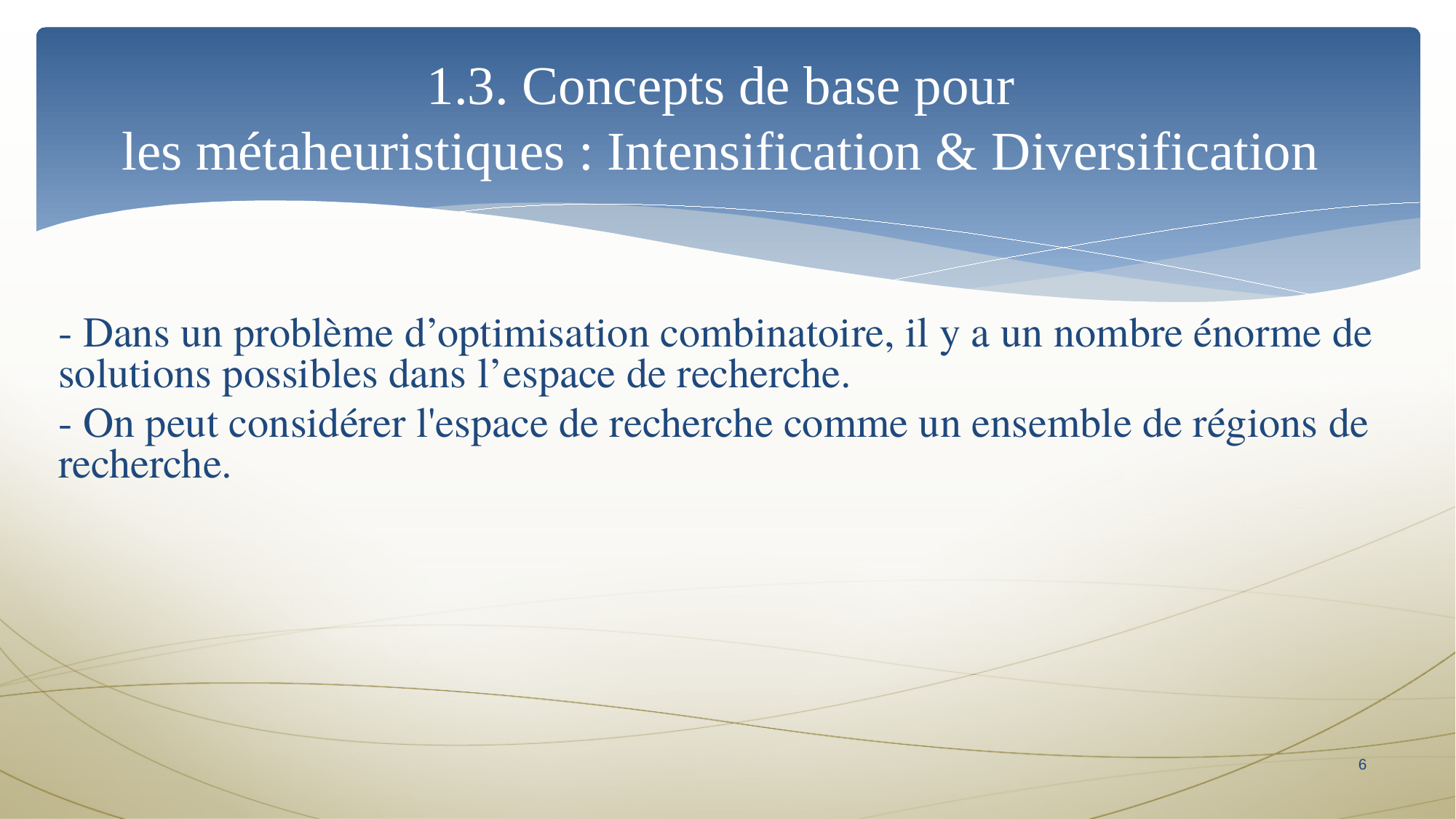

# 1.3. Concepts de base pour les métaheuristiques : Intensification & Diversification
- Dans un problème d’optimisation combinatoire, il y a un nombre énorme de solutions possibles dans l’espace de recherche.
- On peut considérer l'espace de recherche comme un ensemble de régions de recherche.

6